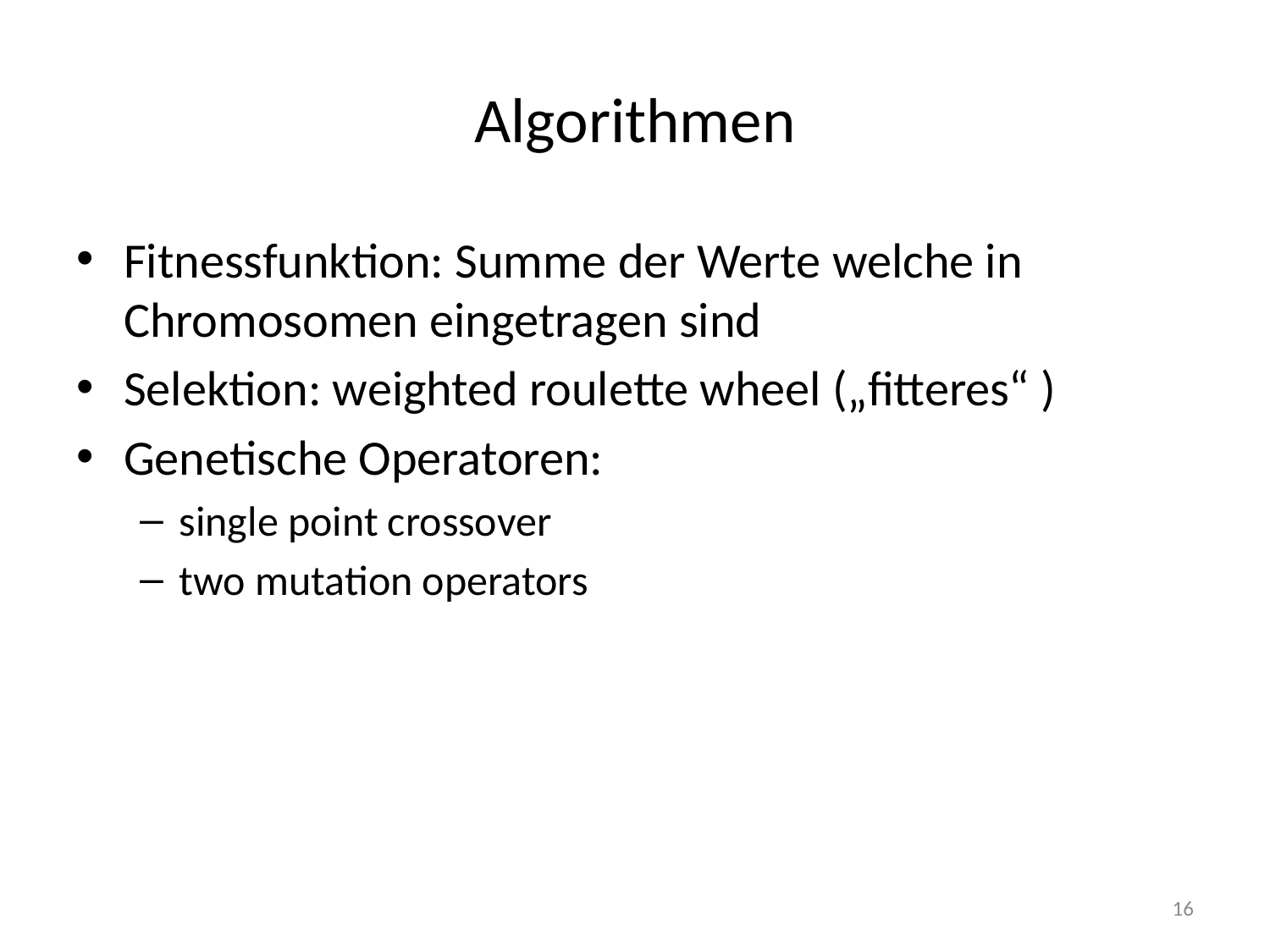

# Algorithmen
Fitnessfunktion: Summe der Werte welche in Chromosomen eingetragen sind
Selektion: weighted roulette wheel („fitteres“ )
Genetische Operatoren:
single point crossover
two mutation operators

16